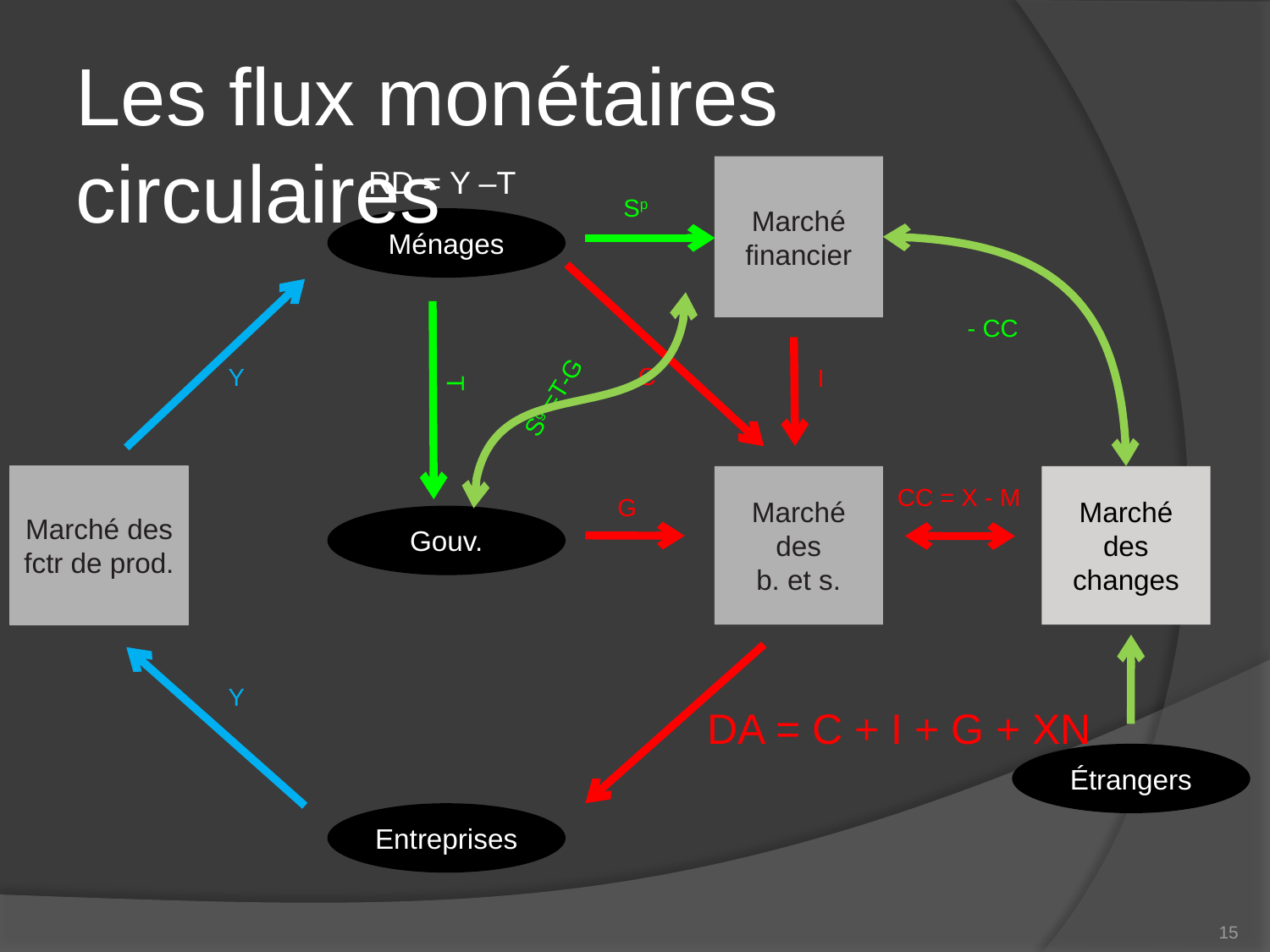

Les flux monétaires circulaires
RD = Y –T
Marché financier
Sp
Ménages
- CC
CC = X - M
C
Y
Y
T
Sg =T-G
I
Marché des changes
Marché des fctr de prod.
Marché des
b. et s.
G
Gouv.
DA = C + I + G + XN
Étrangers
Entreprises
15